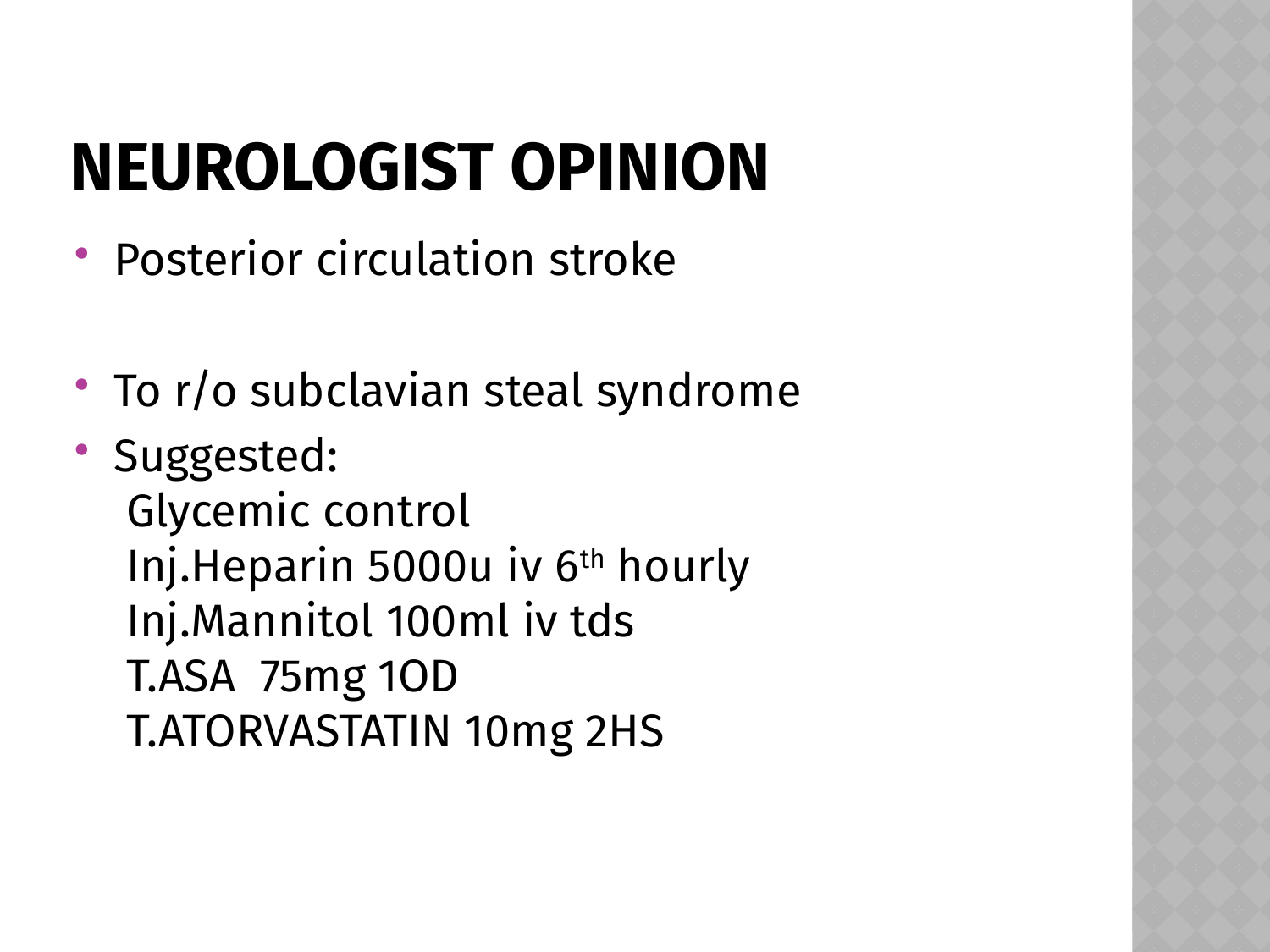

# Neurologist opinion
Posterior circulation stroke

To r/o subclavian steal syndrome
Suggested:
 Glycemic control
 Inj.Heparin 5000u iv 6th hourly
 Inj.Mannitol 100ml iv tds
 T.ASA  75mg 1OD
 T.ATORVASTATIN 10mg 2HS